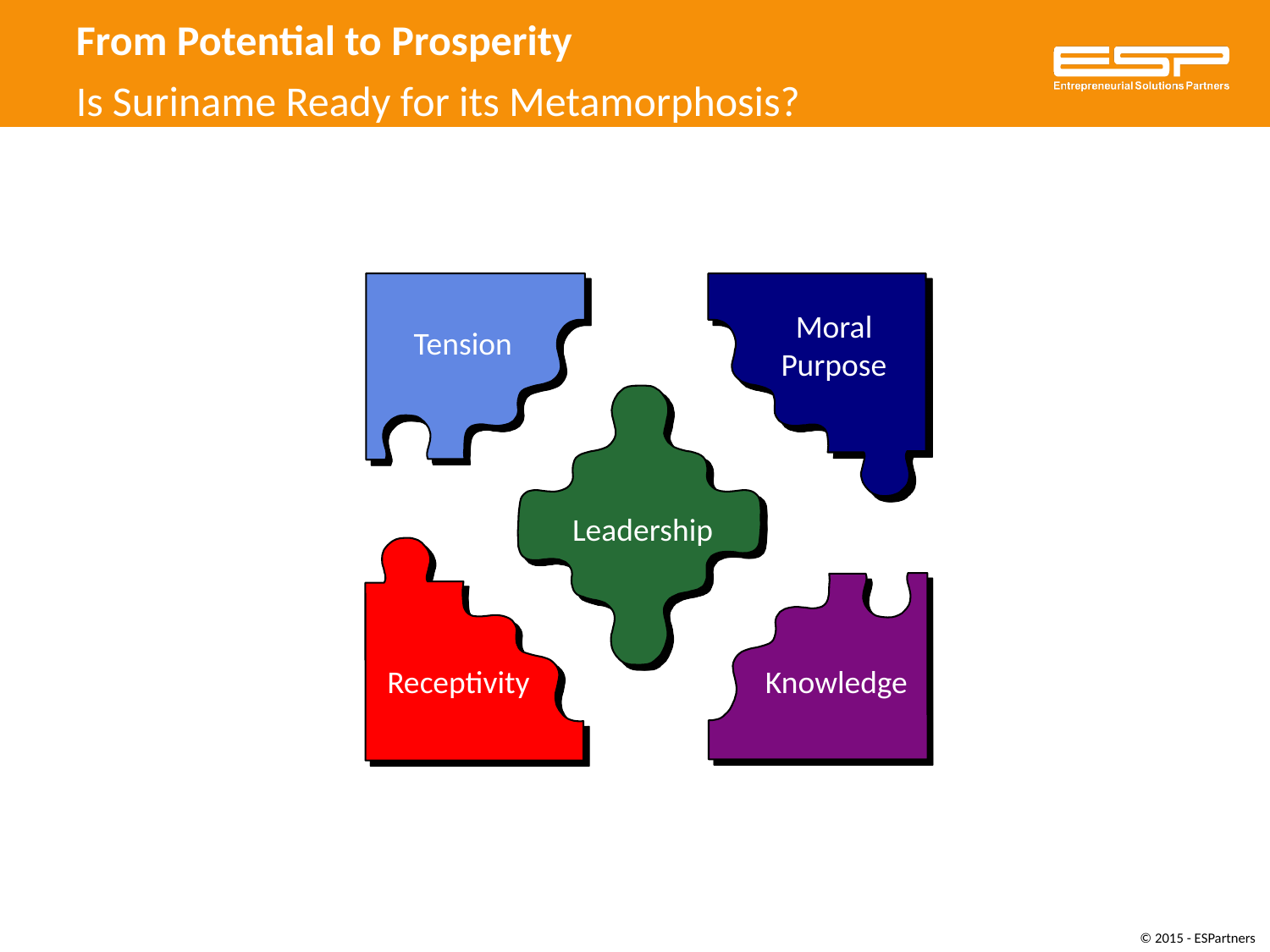

From Potential to Prosperity
Is Suriname Ready for its Metamorphosis?

Tension

Moral Purpose

Leadership

Receptivity

Knowledge